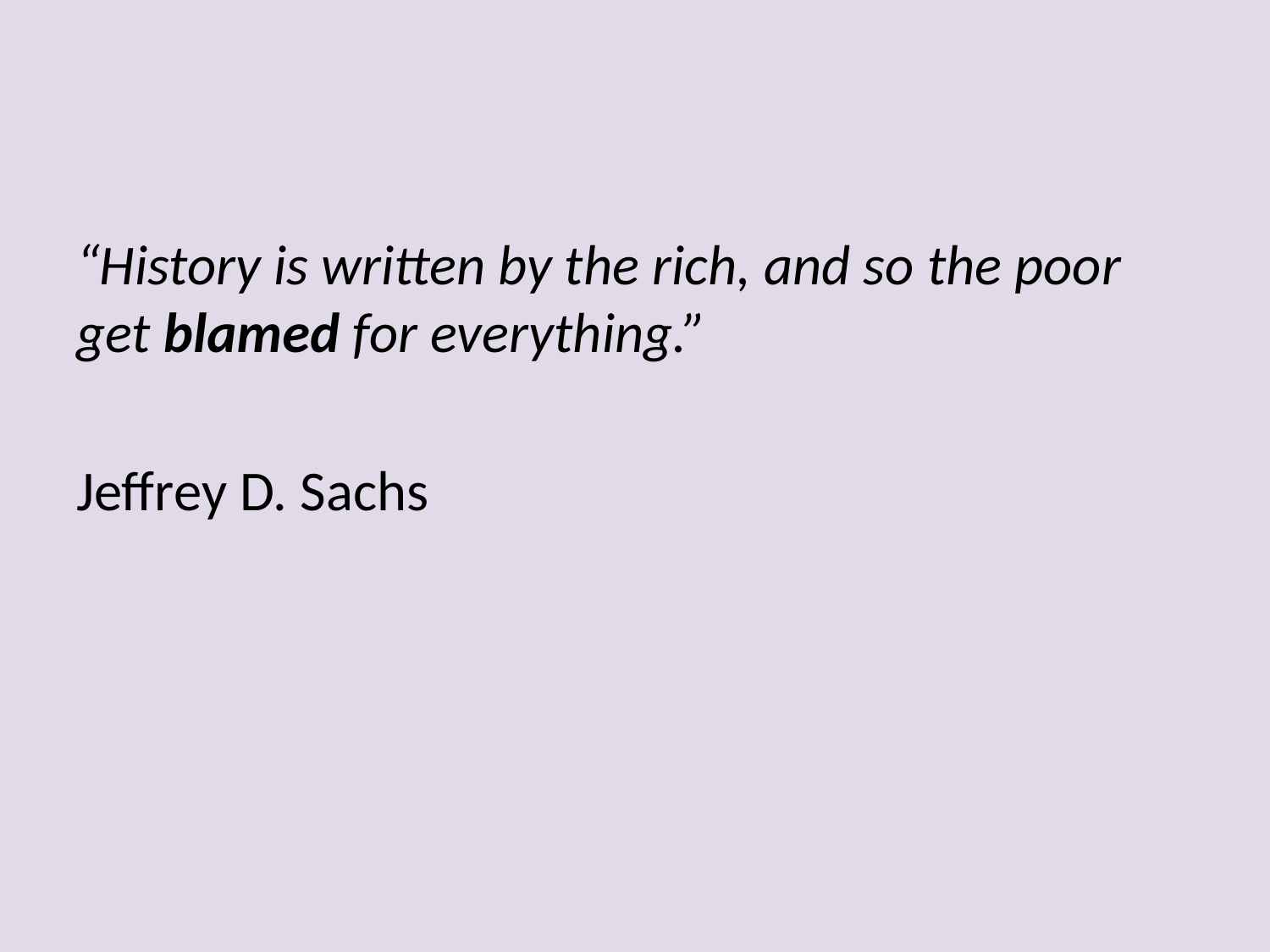

#
“History is written by the rich, and so the poor   get blamed for everything.”

Jeffrey D. Sachs